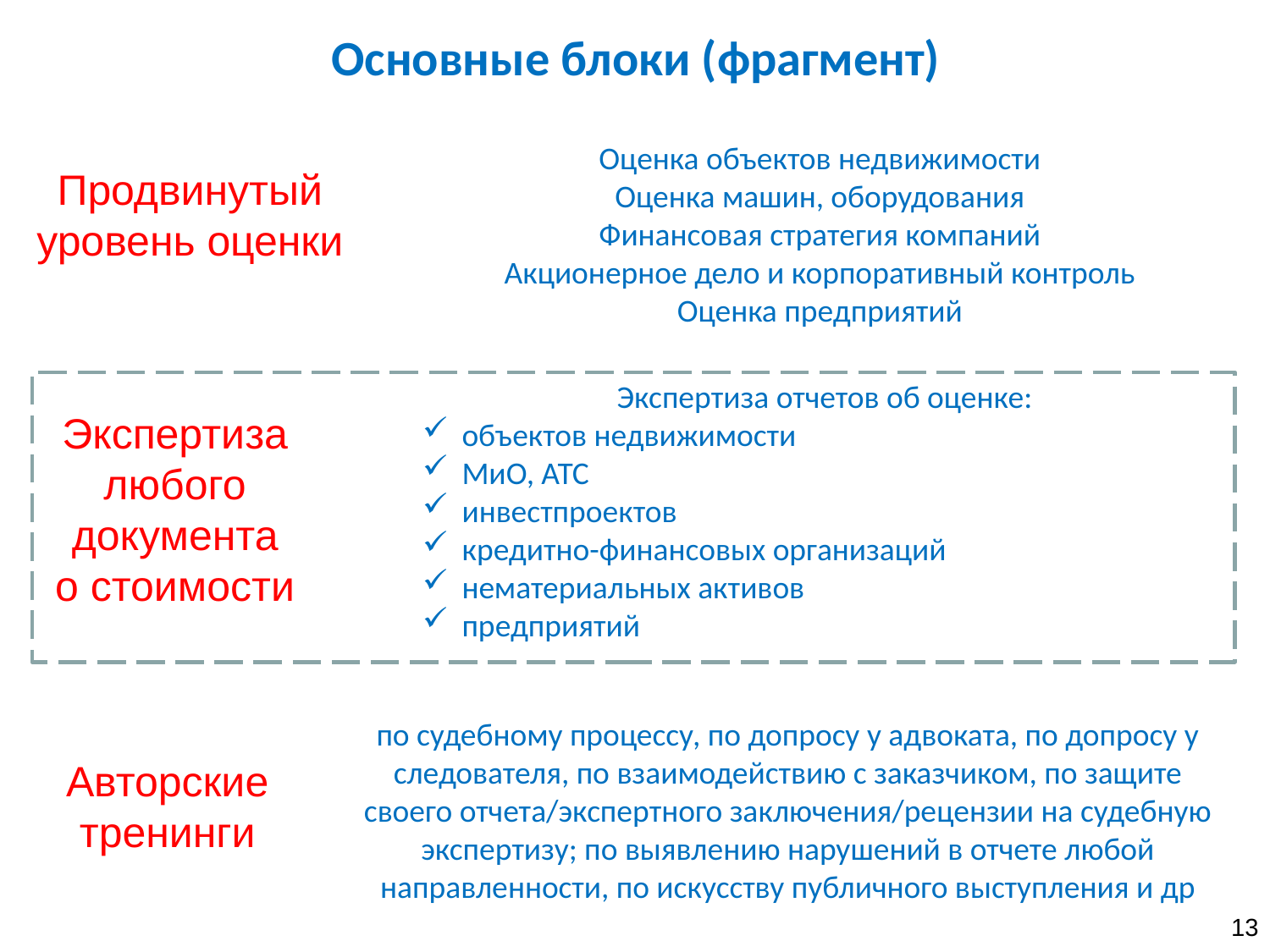

Основные блоки (фрагмент)

Продвинутый уровень оценки

Оценка объектов недвижимости
Оценка машин, оборудования
Финансовая стратегия компаний
Акционерное дело и корпоративный контроль
Оценка предприятий

Экспертиза любого документа
о стоимости

Экспертиза отчетов об оценке:
объектов недвижимости
МиО, АТС
инвестпроектов
кредитно-финансовых организаций
нематериальных активов
предприятий

по судебному процессу, по допросу у адвоката, по допросу у следователя, по взаимодействию с заказчиком, по защите своего отчета/экспертного заключения/рецензии на судебную экспертизу; по выявлению нарушений в отчете любой направленности, по искусству публичного выступления и др
Авторские тренинги
13